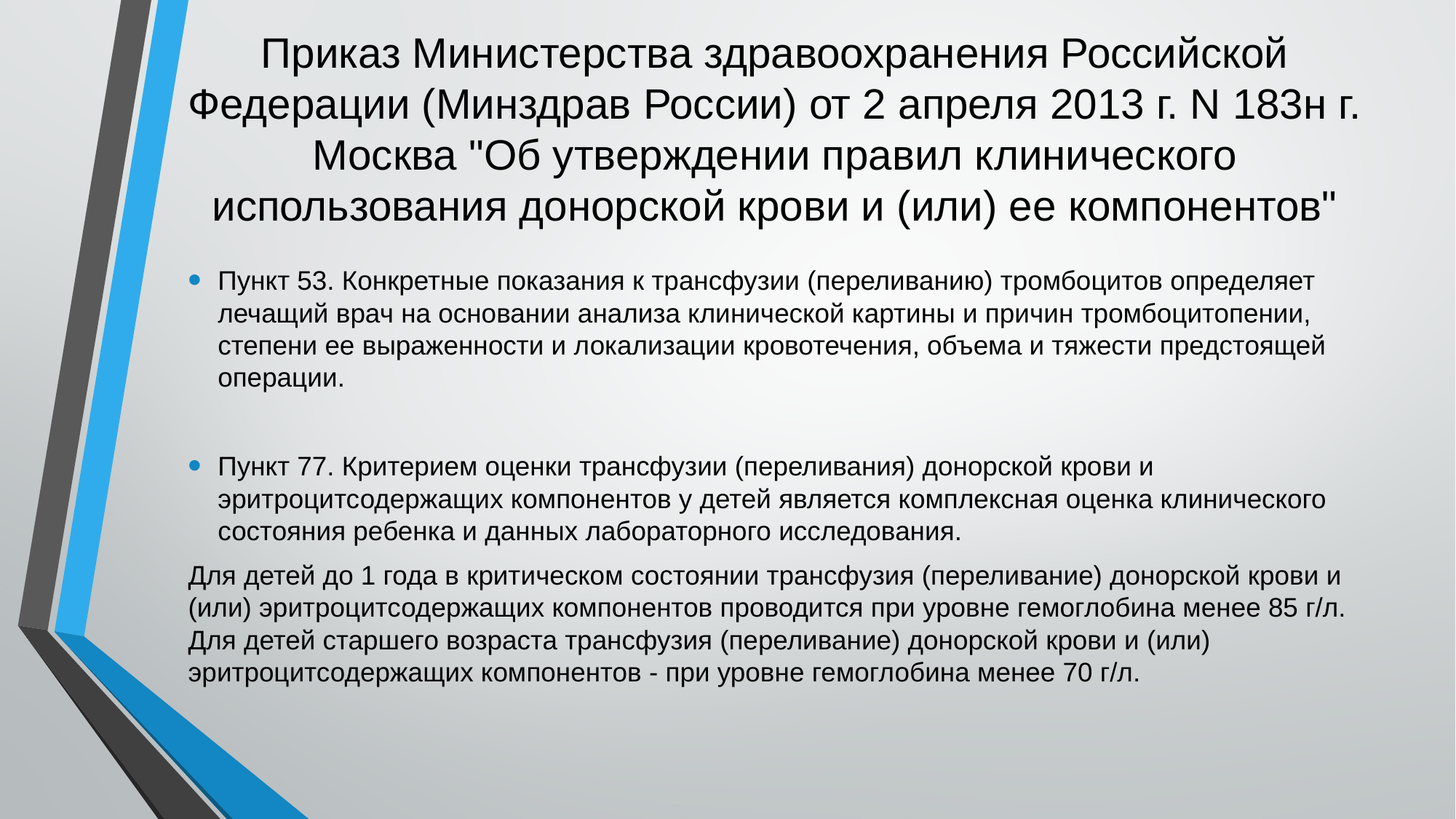

# Приказ Министерства здравоохранения Российской Федерации (Минздрав России) от 2 апреля 2013 г. N 183н г. Москва "Об утверждении правил клинического использования донорской крови и (или) ее компонентов"
Пункт 53. Конкретные показания к трансфузии (переливанию) тромбоцитов определяет лечащий врач на основании анализа клинической картины и причин тромбоцитопении, степени ее выраженности и локализации кровотечения, объема и тяжести предстоящей операции.

Пункт 77. Критерием оценки трансфузии (переливания) донорской крови и эритроцитсодержащих компонентов у детей является комплексная оценка клинического состояния ребенка и данных лабораторного исследования.
Для детей до 1 года в критическом состоянии трансфузия (переливание) донорской крови и (или) эритроцитсодержащих компонентов проводится при уровне гемоглобина менее 85 г/л. Для детей старшего возраста трансфузия (переливание) донорской крови и (или) эритроцитсодержащих компонентов - при уровне гемоглобина менее 70 г/л.